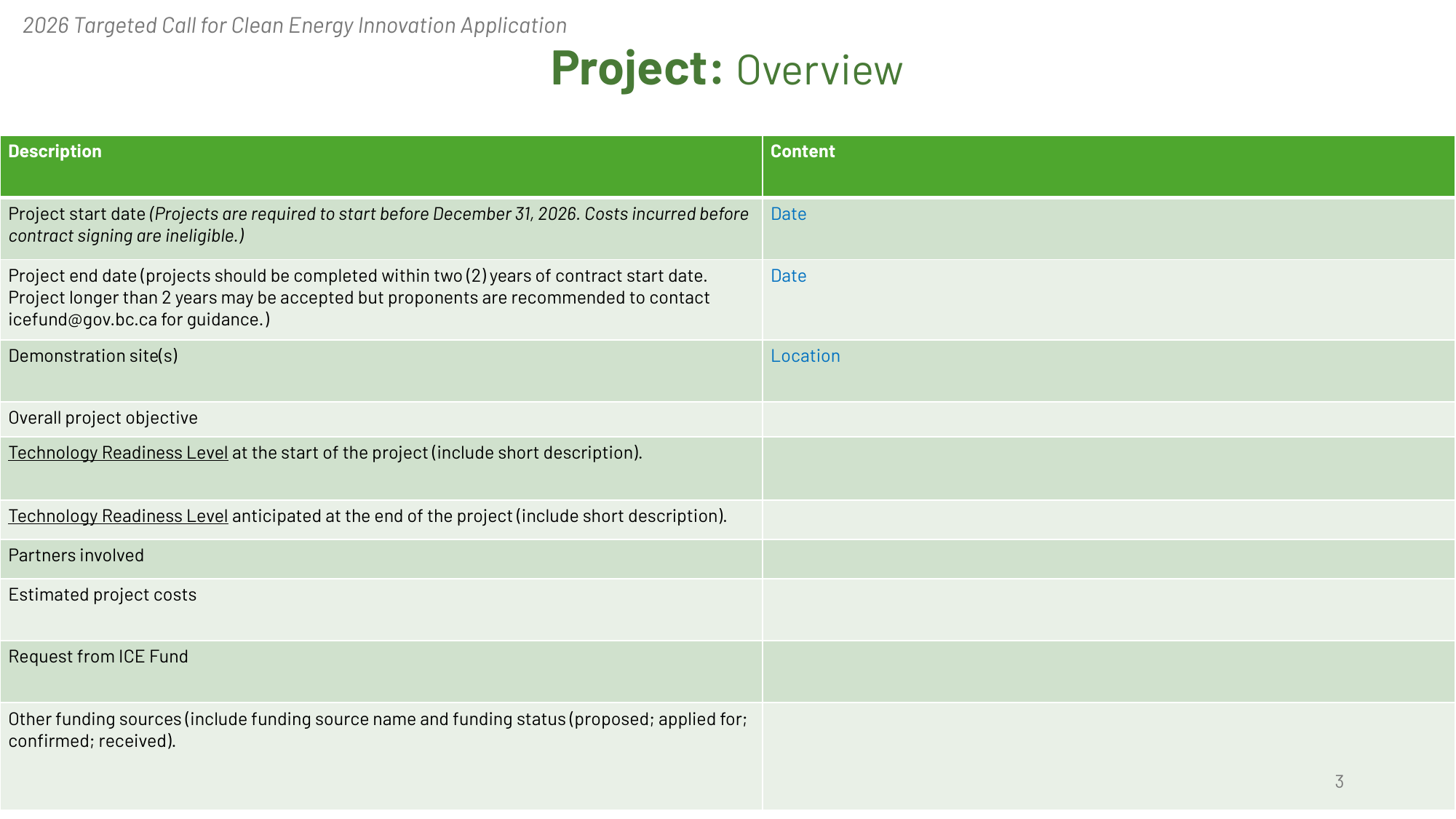

2026 Targeted Call for Clean Energy Innovation Application
# Project: Overview
| Description | Content |
| --- | --- |
| Project start date (Projects are required to start before December 31, 2026. Costs incurred before contract signing are ineligible.) | Date |
| Project end date (projects should be completed within two (2) years of contract start date. Project longer than 2 years may be accepted but proponents are recommended to contact icefund@gov.bc.ca for guidance.) | Date |
| Demonstration site(s) | Location |
| Overall project objective |  |
| Technology Readiness Level at the start of the project (include short description). |  |
| Technology Readiness Level anticipated at the end of the project (include short description). |  |
| Partners involved |  |
| Estimated project costs |  |
| Request from ICE Fund |  |
| Other funding sources (include funding source name and funding status (proposed; applied for; confirmed; received). |  |
3